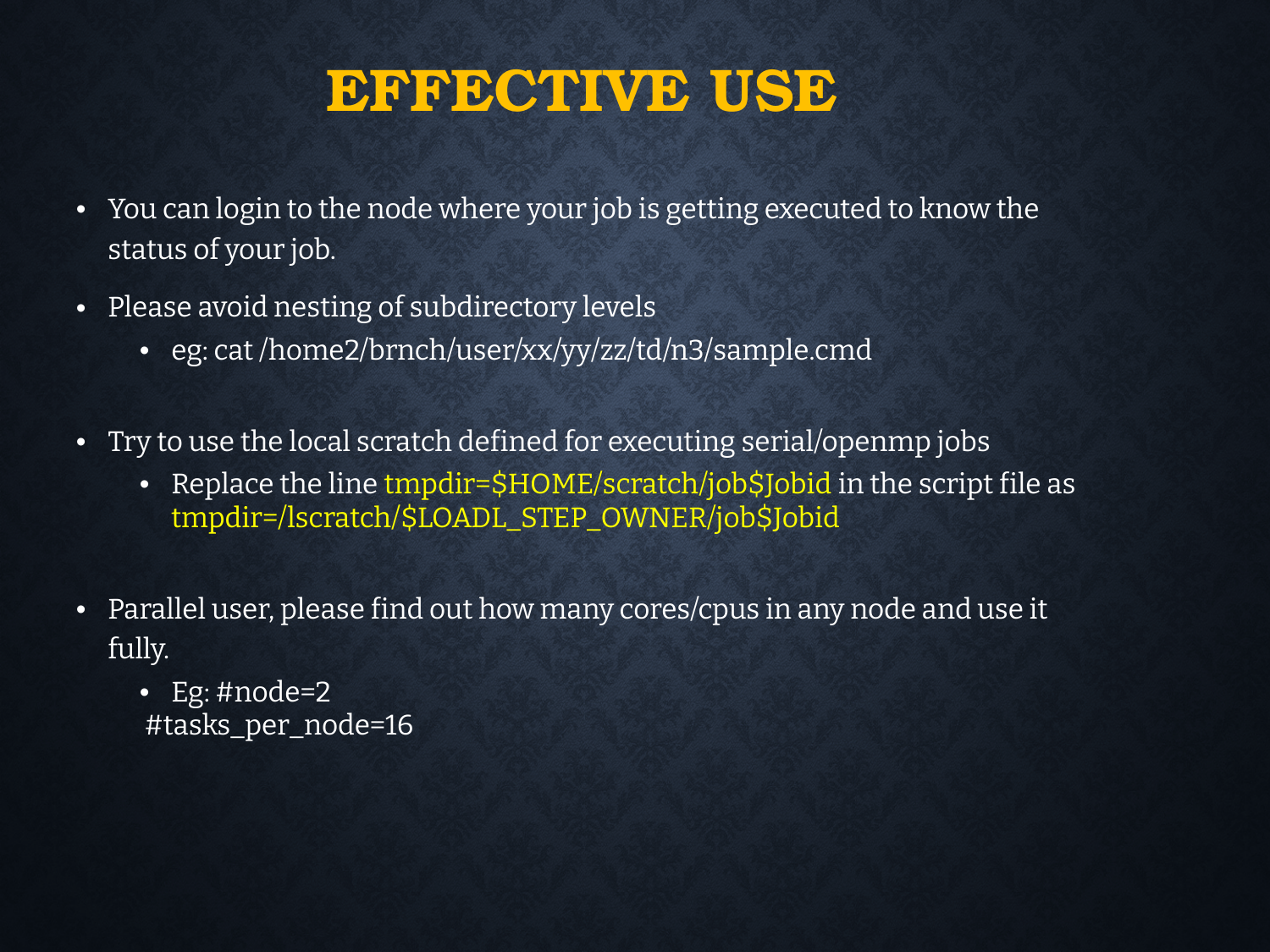

Effective use
You can login to the node where your job is getting executed to know the status of your job.
Please avoid nesting of subdirectory levels
eg: cat /home2/brnch/user/xx/yy/zz/td/n3/sample.cmd
Try to use the local scratch defined for executing serial/openmp jobs
Replace the line tmpdir=$HOME/scratch/job$Jobid in the script file as tmpdir=/lscratch/$LOADL_STEP_OWNER/job$Jobid

Parallel user, please find out how many cores/cpus in any node and use it fully.
Eg: #node=2
            #tasks_per_node=16